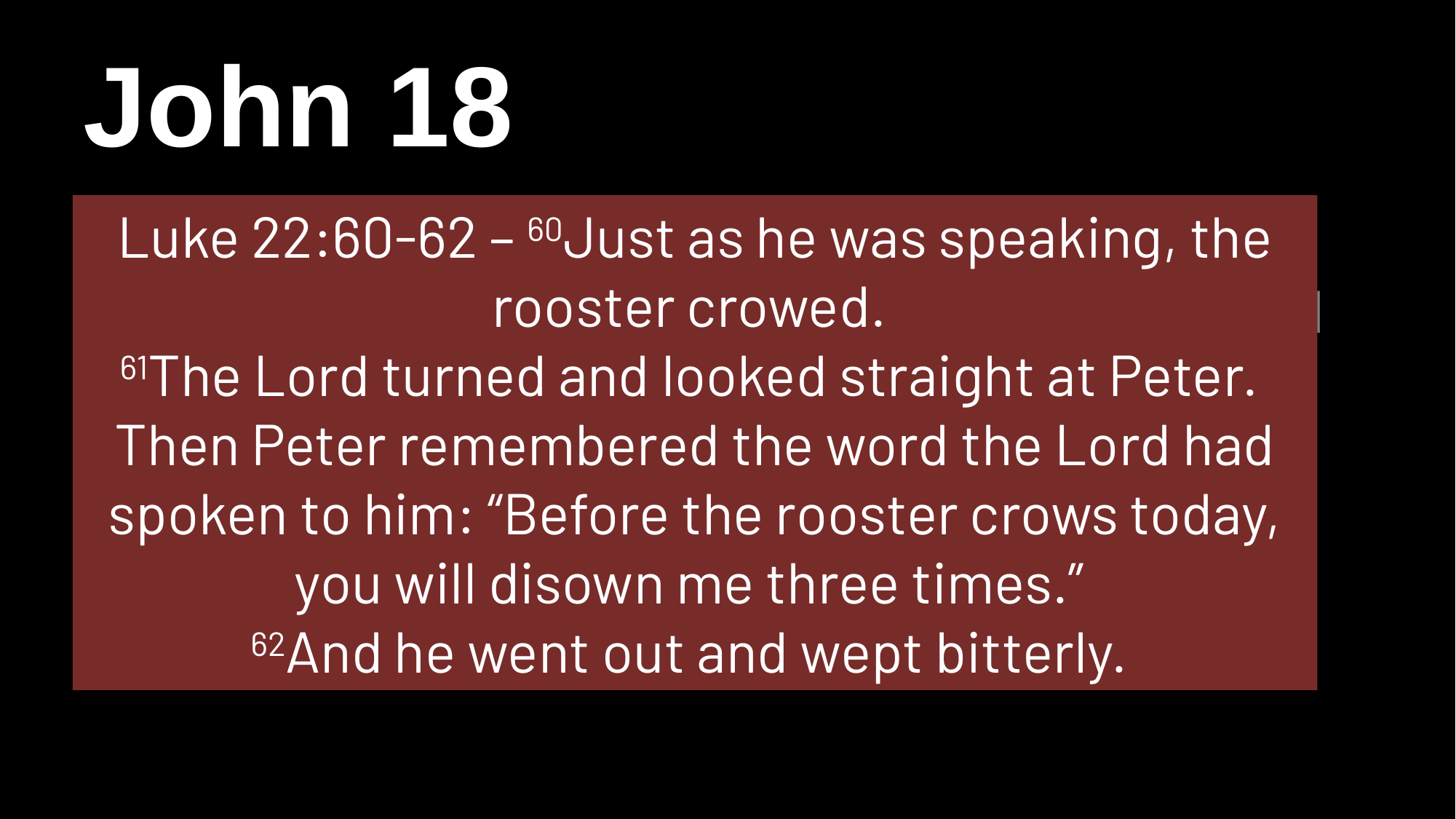

# John 18
26One of the high priest’s servants, a relative of the man whose ear Peter had cut off, challenged him,
“Didn’t I see you with him in the garden?”
Luke 22:60-62 – 60Just as he was speaking, the rooster crowed.
61The Lord turned and looked straight at Peter.
Then Peter remembered the word the Lord had spoken to him: “Before the rooster crows today, you will disown me three times.”
62And he went out and wept bitterly.